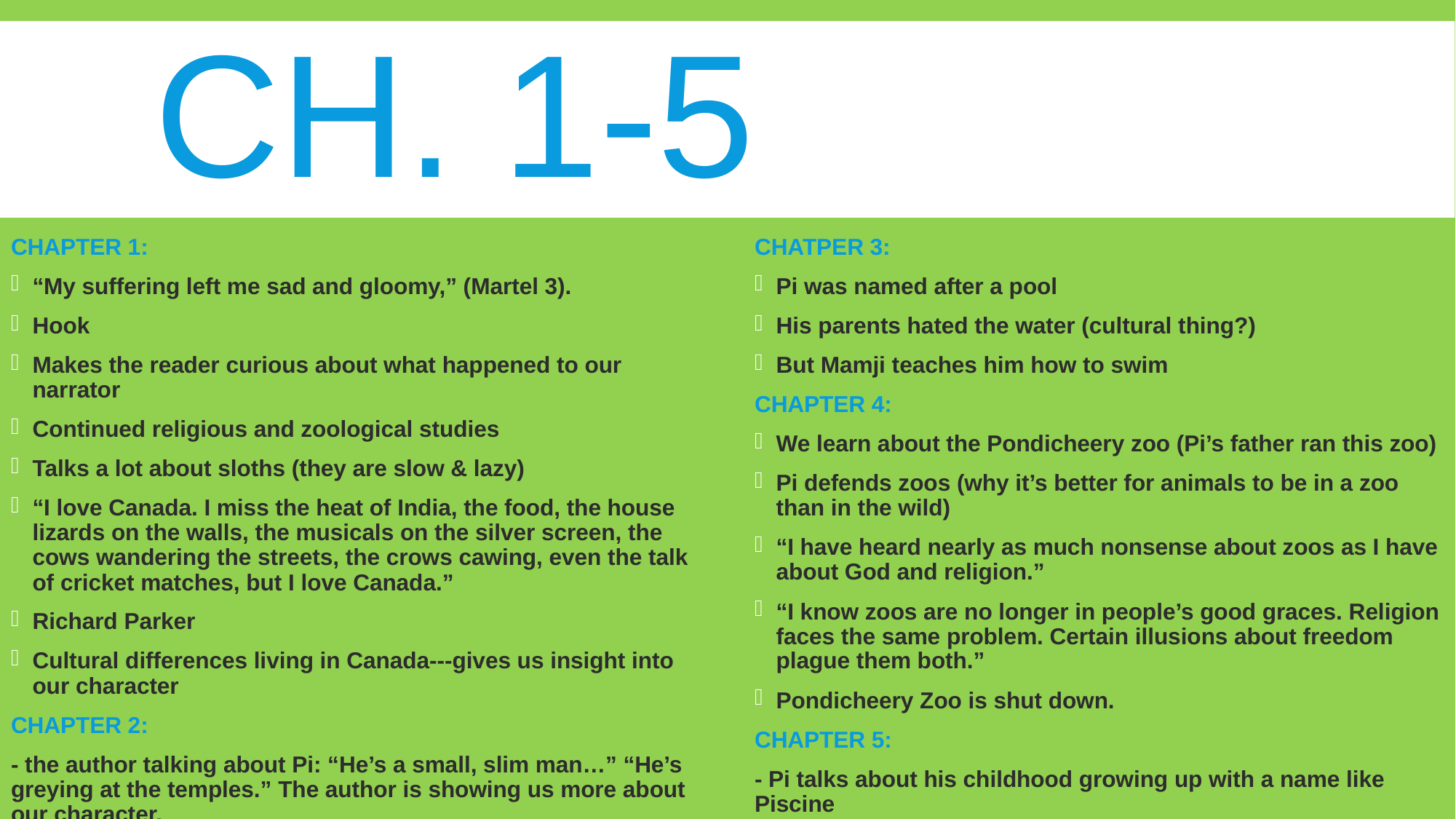

# Ch. 1-5
CHAPTER 1:
“My suffering left me sad and gloomy,” (Martel 3).
Hook
Makes the reader curious about what happened to our narrator
Continued religious and zoological studies
Talks a lot about sloths (they are slow & lazy)
“I love Canada. I miss the heat of India, the food, the house lizards on the walls, the musicals on the silver screen, the cows wandering the streets, the crows cawing, even the talk of cricket matches, but I love Canada.”
Richard Parker
Cultural differences living in Canada---gives us insight into our character
CHAPTER 2:
- the author talking about Pi: “He’s a small, slim man…” “He’s greying at the temples.” The author is showing us more about our character.

CHATPER 3:
Pi was named after a pool
His parents hated the water (cultural thing?)
But Mamji teaches him how to swim
CHAPTER 4:
We learn about the Pondicheery zoo (Pi’s father ran this zoo)
Pi defends zoos (why it’s better for animals to be in a zoo than in the wild)
“I have heard nearly as much nonsense about zoos as I have about God and religion.”
“I know zoos are no longer in people’s good graces. Religion faces the same problem. Certain illusions about freedom plague them both.”
Pondicheery Zoo is shut down.
CHAPTER 5:
- Pi talks about his childhood growing up with a name like Piscine